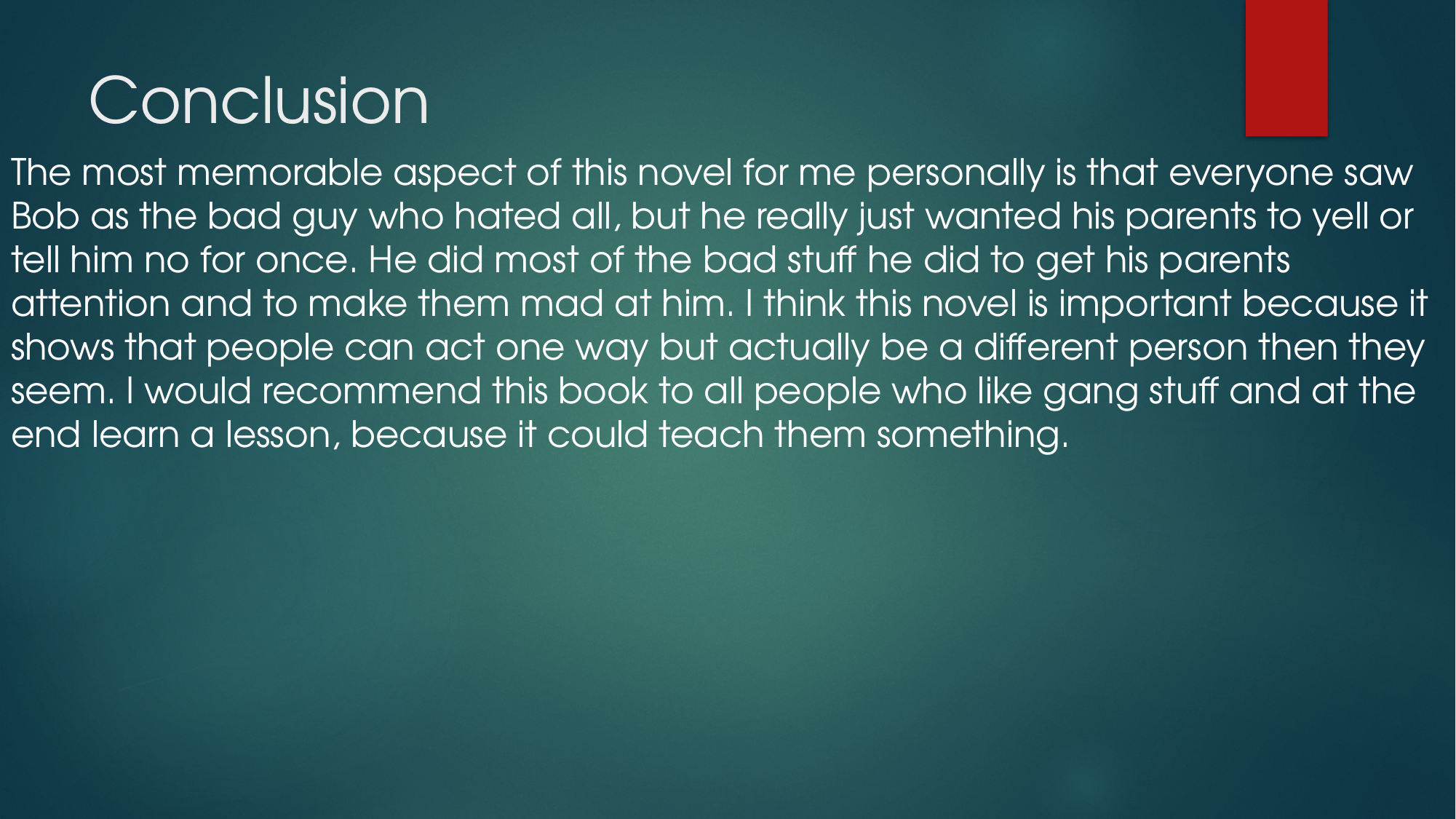

# Conclusion
The most memorable aspect of this novel for me personally is that everyone saw Bob as the bad guy who hated all, but he really just wanted his parents to yell or tell him no for once. He did most of the bad stuff he did to get his parents attention and to make them mad at him. I think this novel is important because it shows that people can act one way but actually be a different person then they seem. I would recommend this book to all people who like gang stuff and at the end learn a lesson, because it could teach them something.